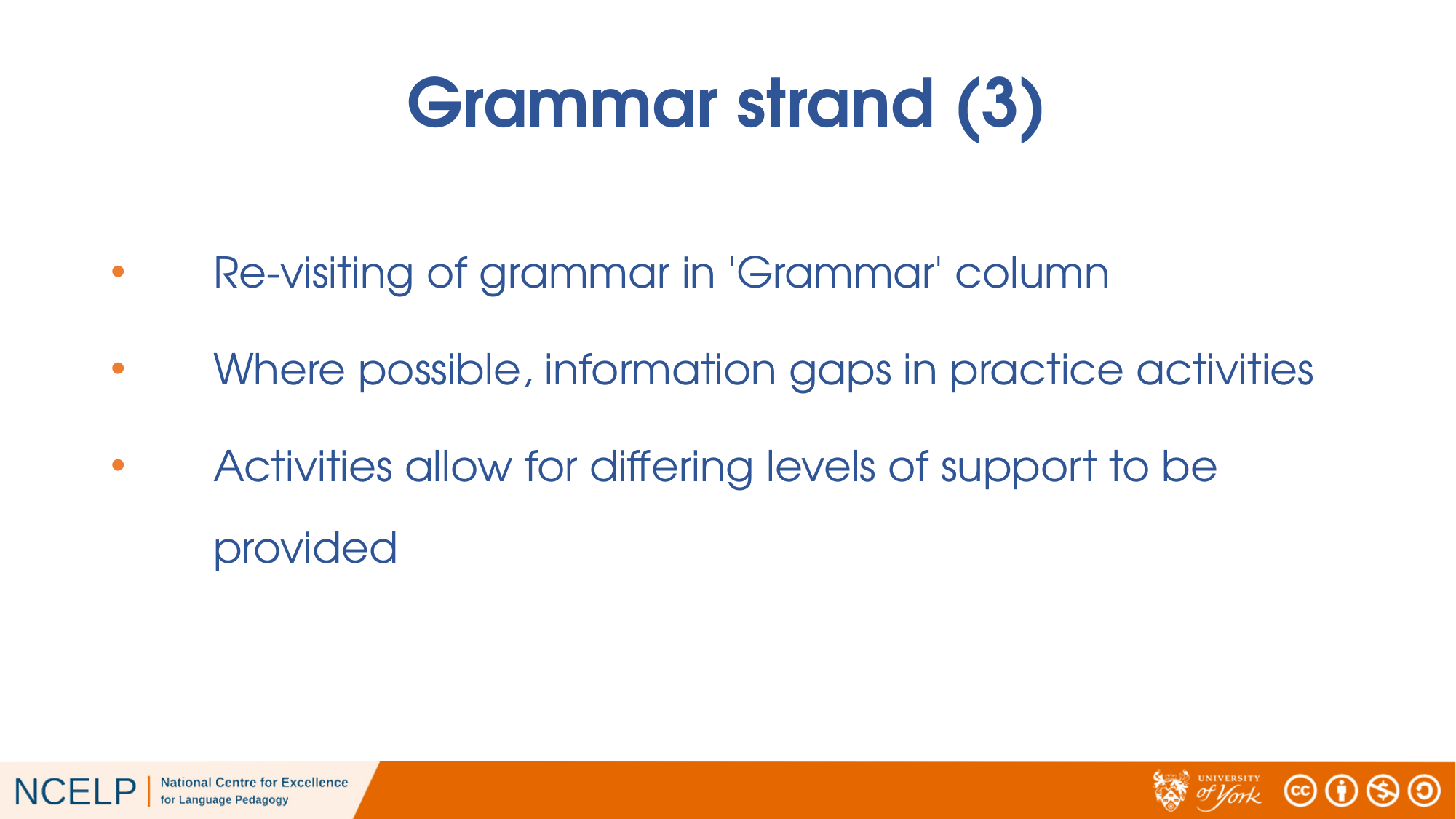

# Grammar strand (3)
Re-visiting of grammar in 'Grammar' column
Where possible, information gaps in practice activities
Activities allow for differing levels of support to be provided